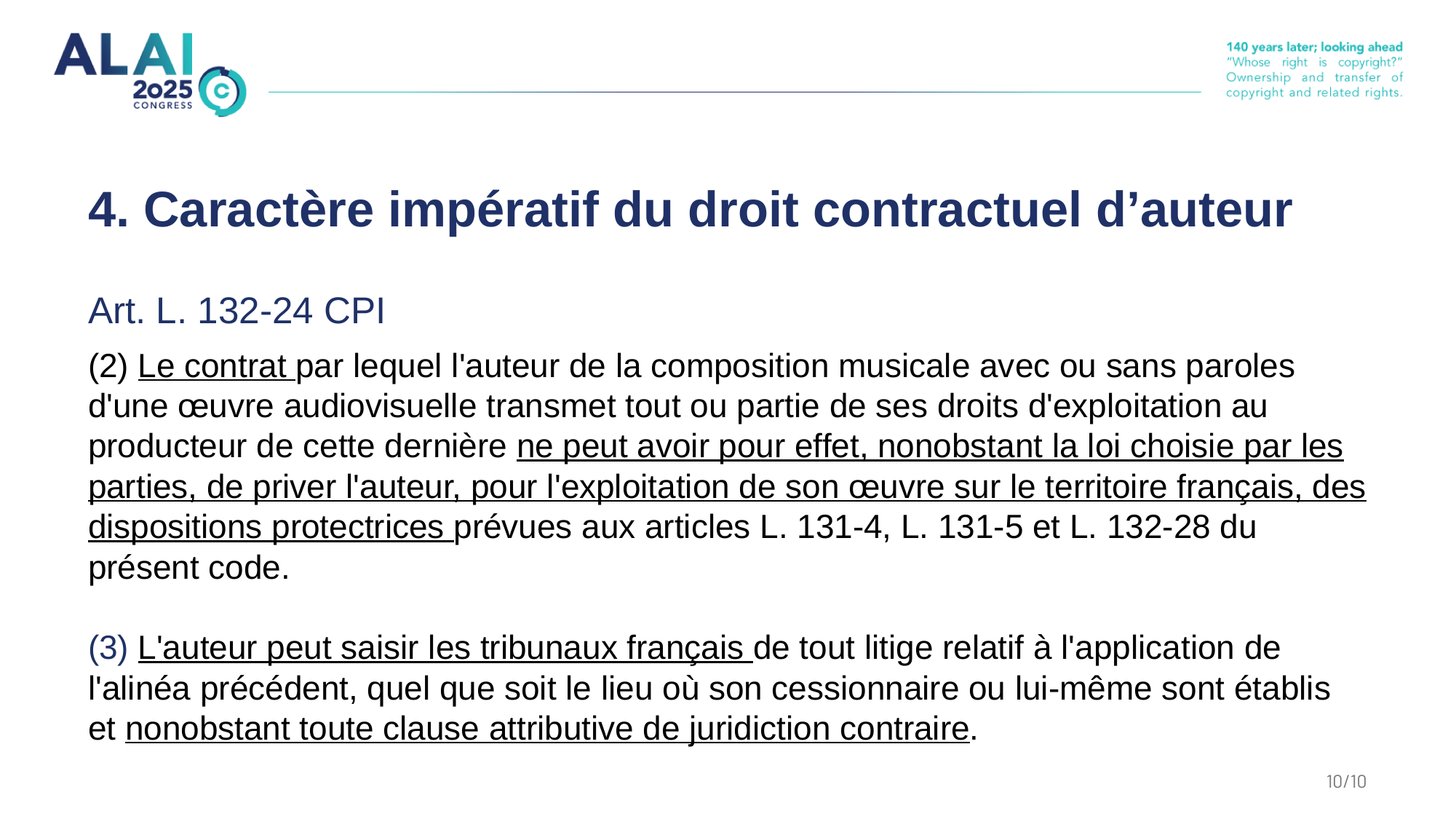

# 4. Caractère impératif du droit contractuel d’auteur
Art. L. 132-24 CPI
(2) Le contrat par lequel l'auteur de la composition musicale avec ou sans paroles d'une œuvre audiovisuelle transmet tout ou partie de ses droits d'exploitation au producteur de cette dernière ne peut avoir pour effet, nonobstant la loi choisie par les parties, de priver l'auteur, pour l'exploitation de son œuvre sur le territoire français, des dispositions protectrices prévues aux articles L. 131-4, L. 131-5 et L. 132-28 du présent code.
(3) L'auteur peut saisir les tribunaux français de tout litige relatif à l'application de l'alinéa précédent, quel que soit le lieu où son cessionnaire ou lui-même sont établis et nonobstant toute clause attributive de juridiction contraire.

10/10